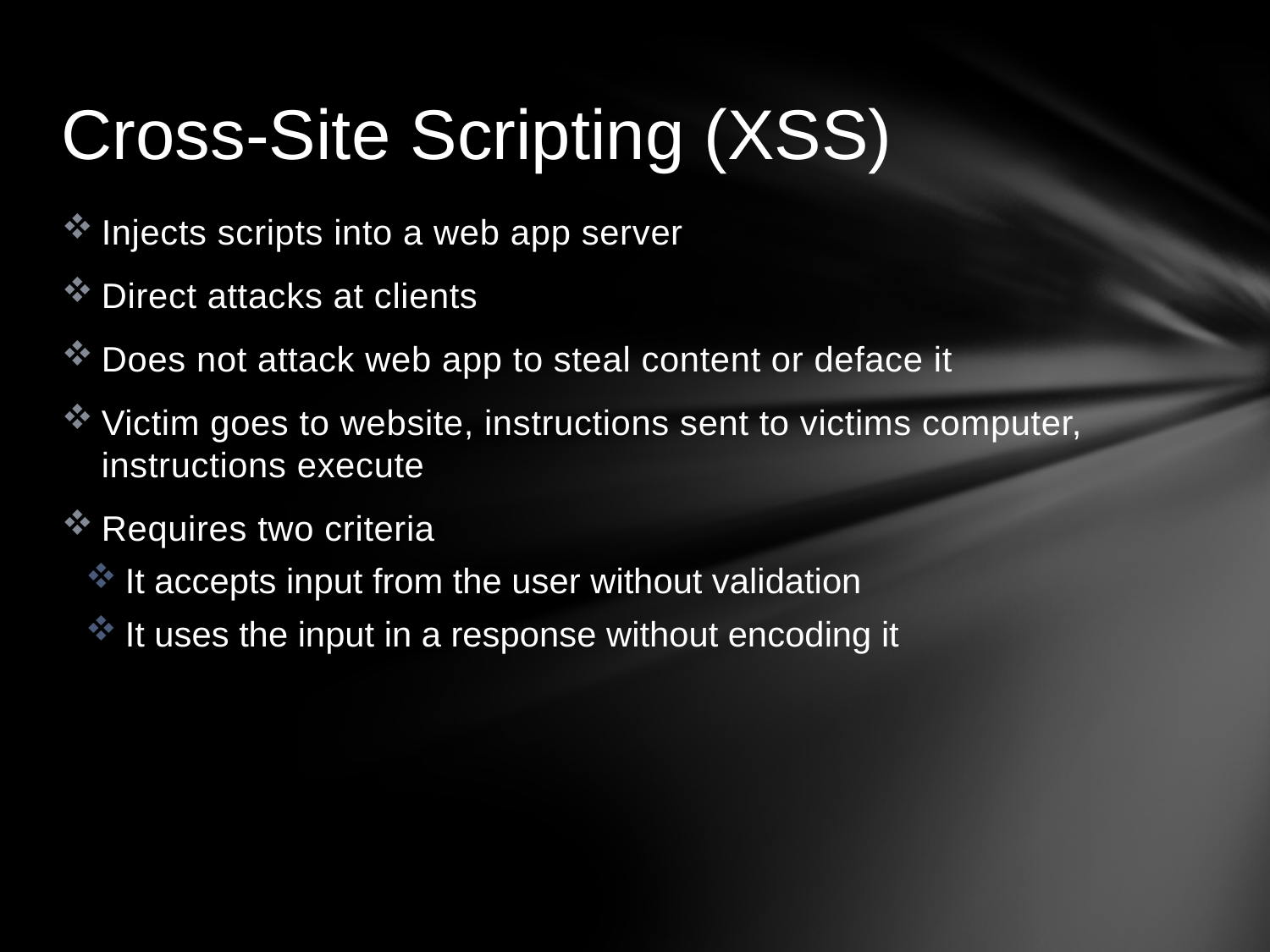

# Cross-Site Scripting (XSS)
Injects scripts into a web app server
Direct attacks at clients
Does not attack web app to steal content or deface it
Victim goes to website, instructions sent to victims computer, instructions execute
Requires two criteria
It accepts input from the user without validation
It uses the input in a response without encoding it